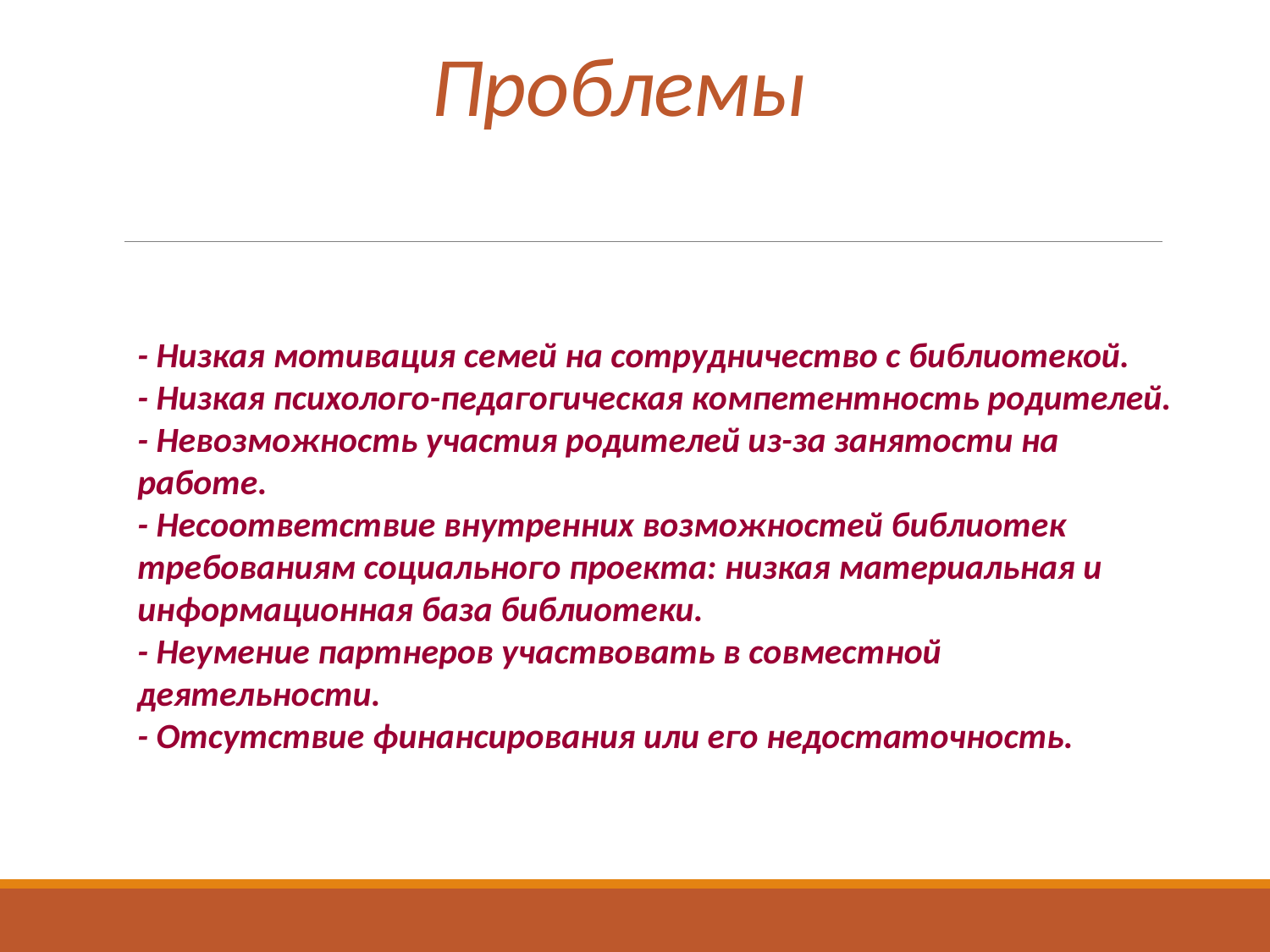

# Проблемы
- Низкая мотивация семей на сотрудничество с библиотекой.
- Низкая психолого-педагогическая компетентность родителей.
- Невозможность участия родителей из-за занятости на   работе.
- Несоответствие внутренних возможностей библиотек требованиям социального проекта: низкая материальная и информационная база библиотеки.
- Неумение партнеров участвовать в совместной деятельности.
- Отсутствие финансирования или его недостаточность.